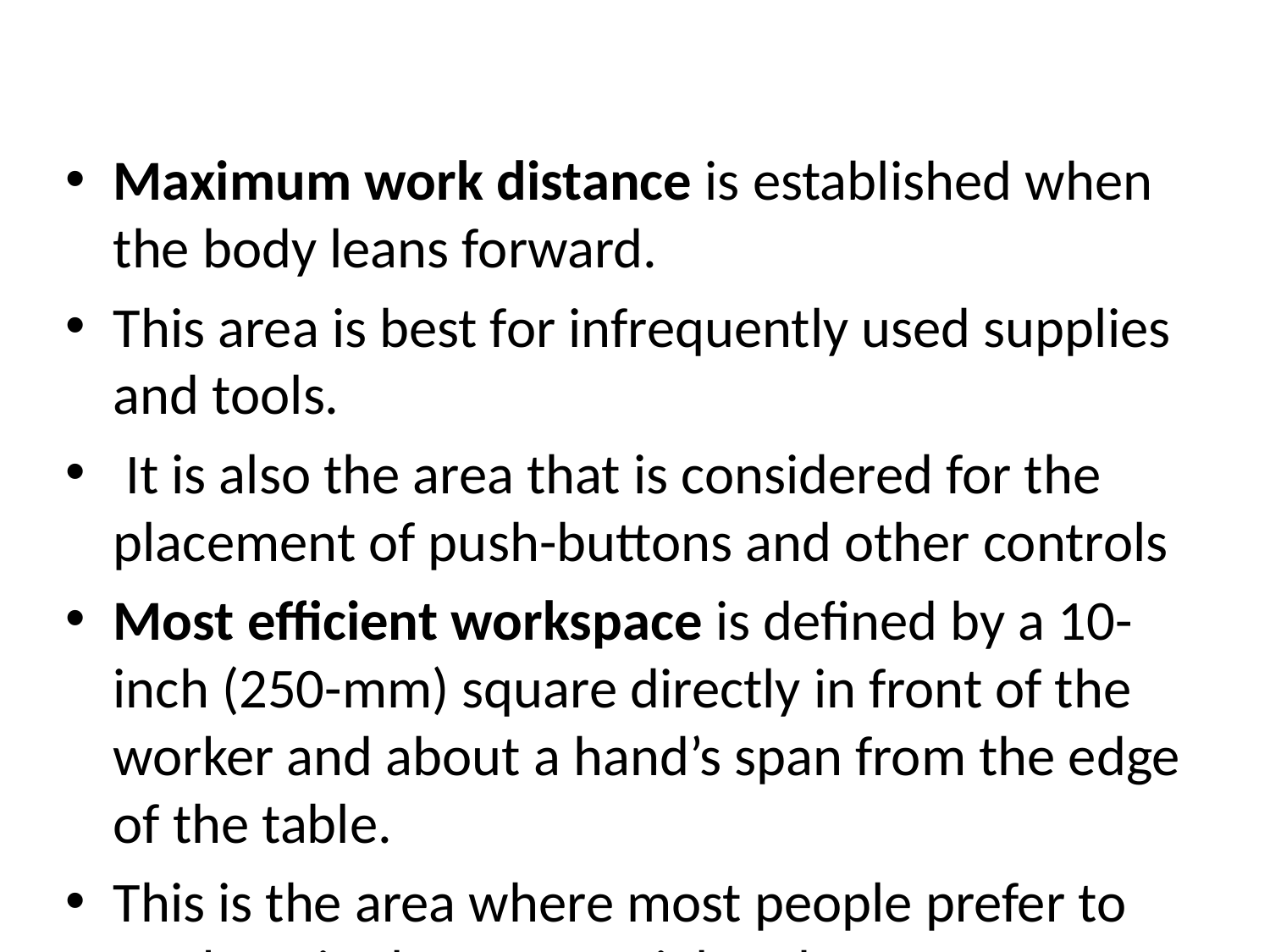

Maximum work distance is established when the body leans forward.
This area is best for infrequently used supplies and tools.
 It is also the area that is considered for the placement of push-buttons and other controls
Most efficient workspace is defined by a 10- inch (250-mm) square directly in front of the worker and about a hand’s span from the edge of the table.
This is the area where most people prefer to work, as it places material at the most comfortable distance from the body.